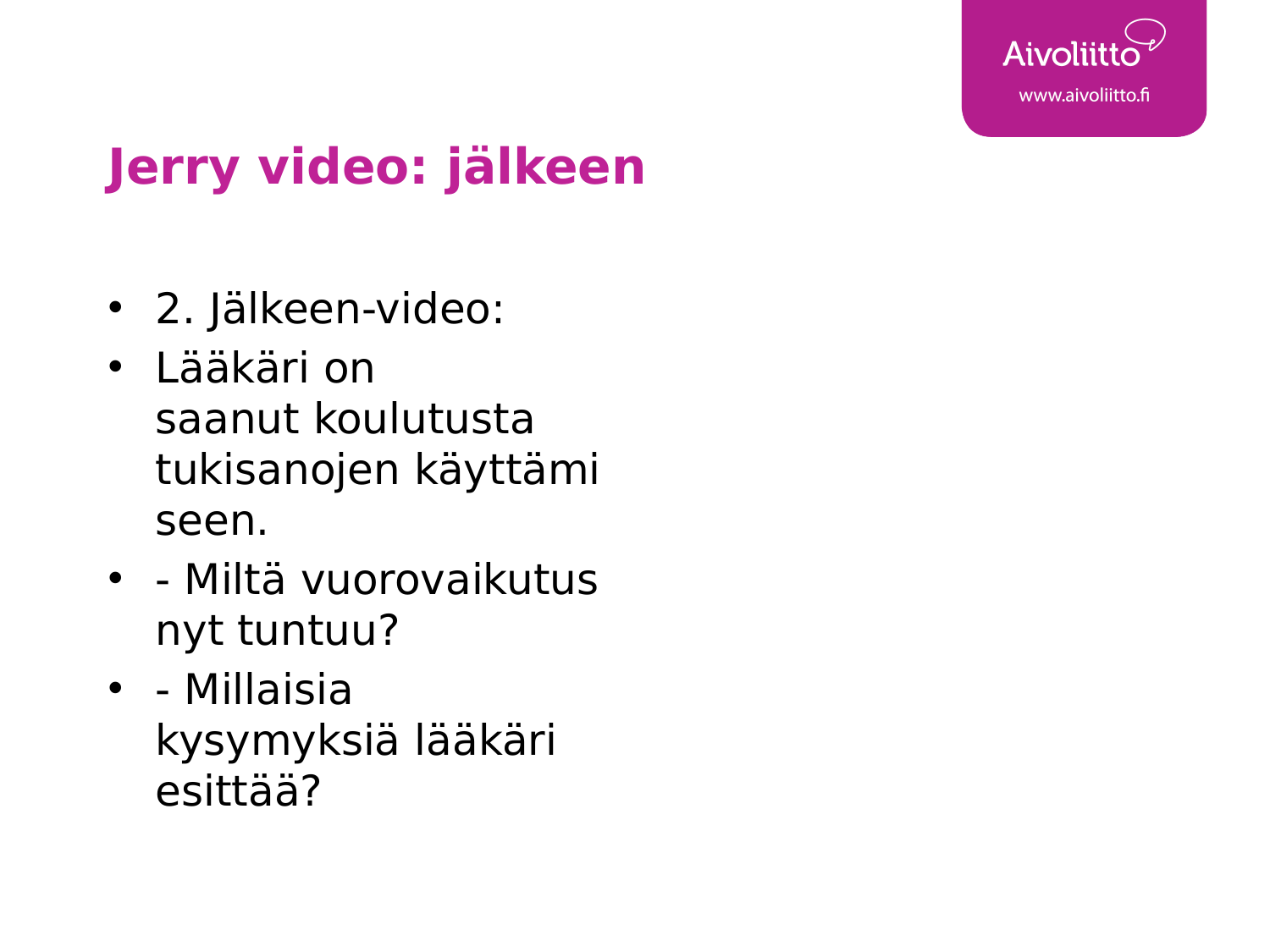

# Jerry video: jälkeen
2. Jälkeen-video:
Lääkäri on saanut koulutusta tukisanojen käyttämiseen.
- Miltä vuorovaikutus nyt tuntuu?
- Millaisia kysymyksiä lääkäri esittää?